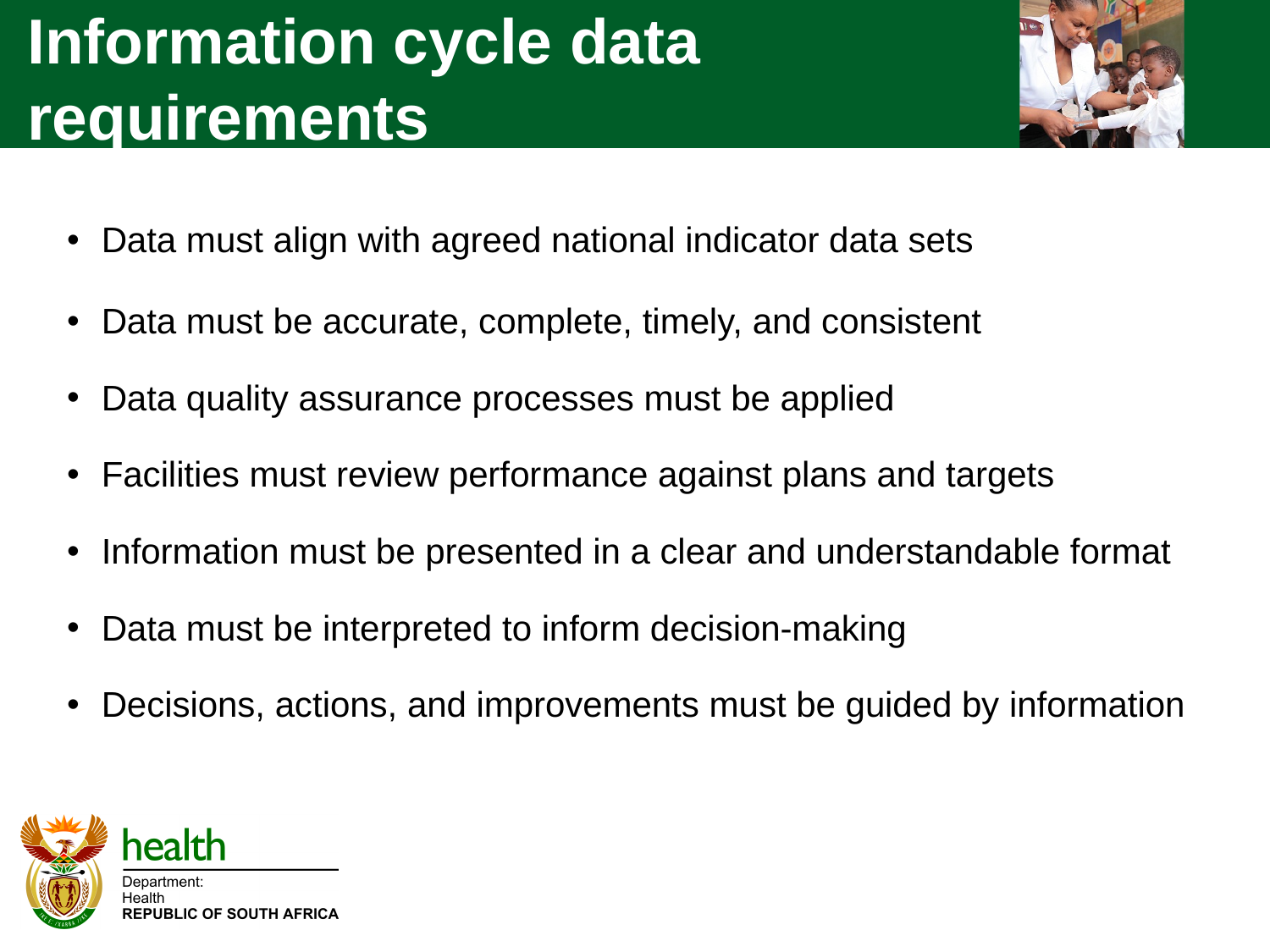

# Information cycle data
requirements
Data must align with agreed national indicator data sets
Data must be accurate, complete, timely, and consistent
Data quality assurance processes must be applied
Facilities must review performance against plans and targets
Information must be presented in a clear and understandable format
Data must be interpreted to inform decision-making
Decisions, actions, and improvements must be guided by information